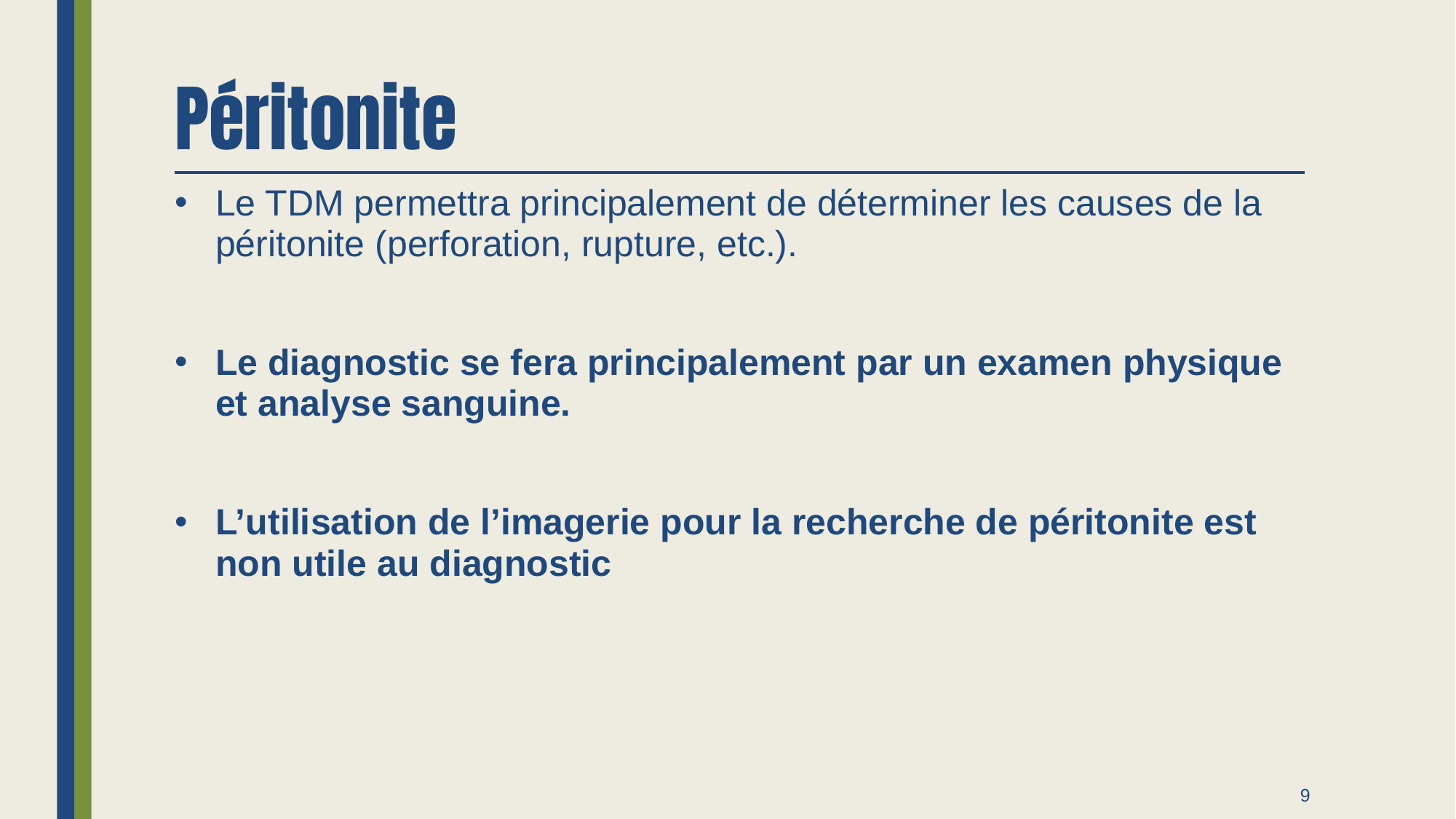

# Péritonite
Le TDM permettra principalement de déterminer les causes de la péritonite (perforation, rupture, etc.).

Le diagnostic se fera principalement par un examen physique et analyse sanguine.

L’utilisation de l’imagerie pour la recherche de péritonite est non utile au diagnostic
9